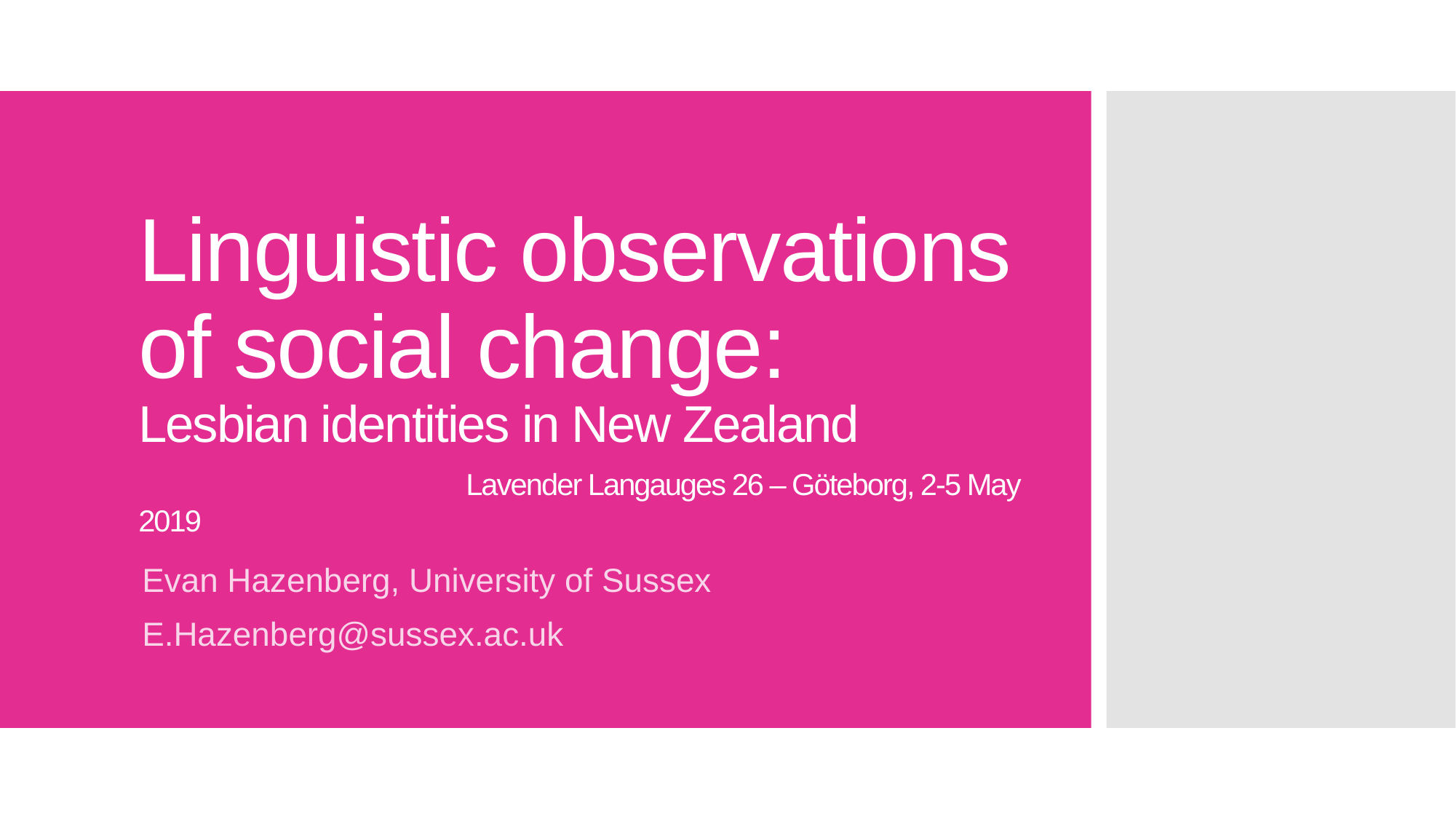

# Linguistic observations of social change: Lesbian identities in New Zealand Lavender Langauges 26 – Göteborg, 2-5 May 2019
Evan Hazenberg, University of Sussex
E.Hazenberg@sussex.ac.uk